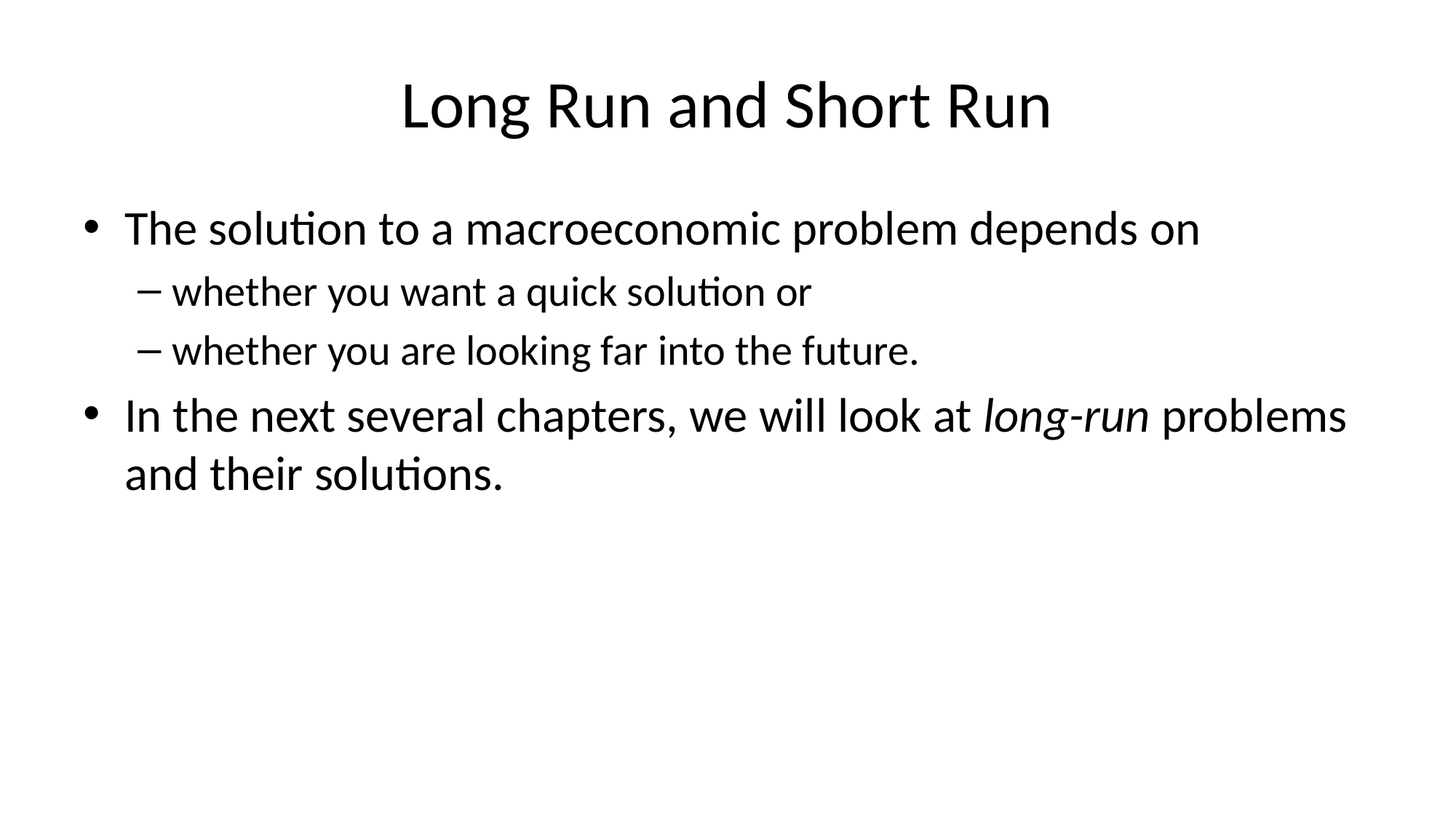

# Long Run and Short Run
The solution to a macroeconomic problem depends on
whether you want a quick solution or
whether you are looking far into the future.
In the next several chapters, we will look at long-run problems and their solutions.